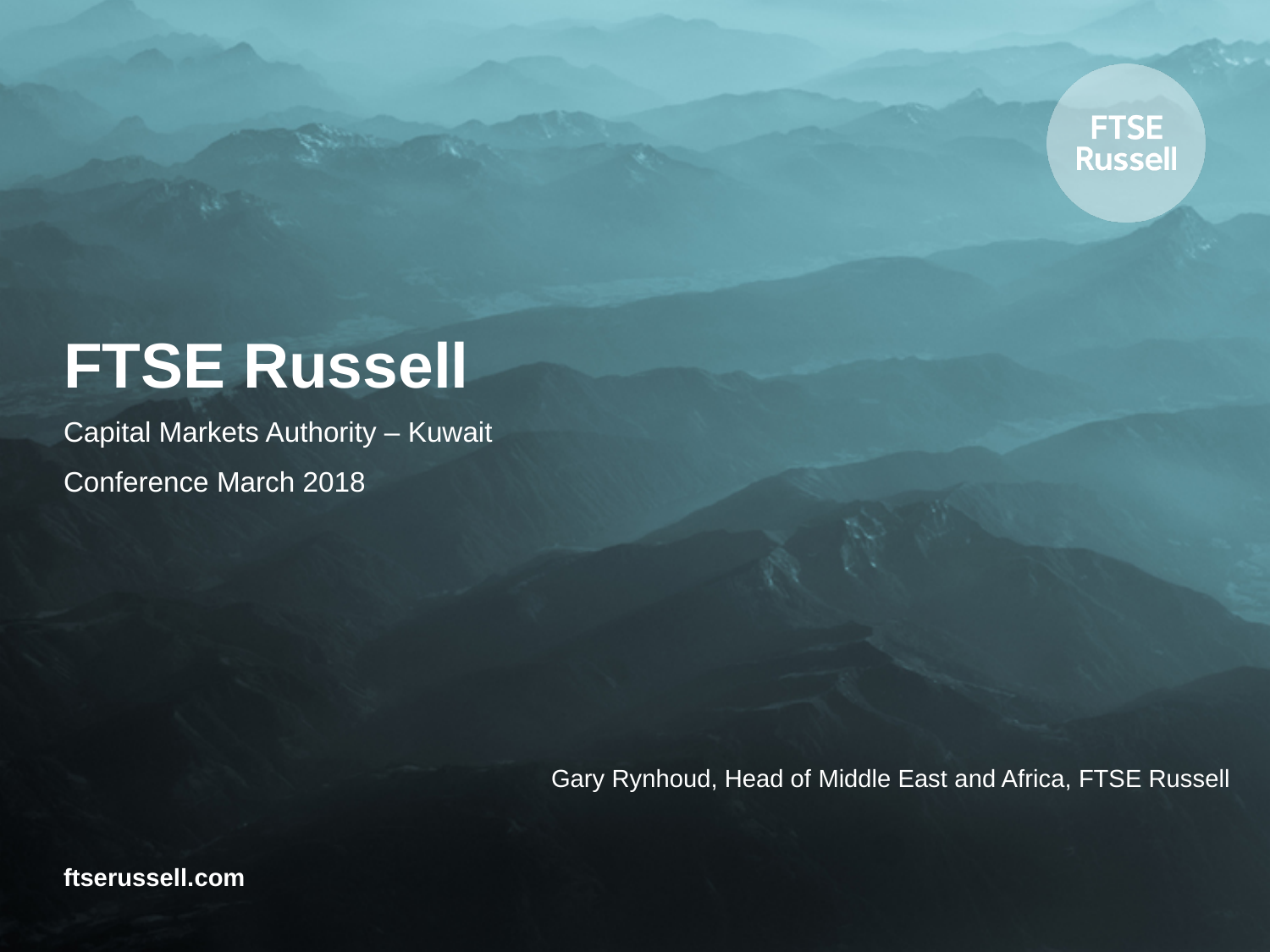

# FTSE Russell
Capital Markets Authority – Kuwait
Conference March 2018

Gary Rynhoud, Head of Middle East and Africa, FTSE Russell